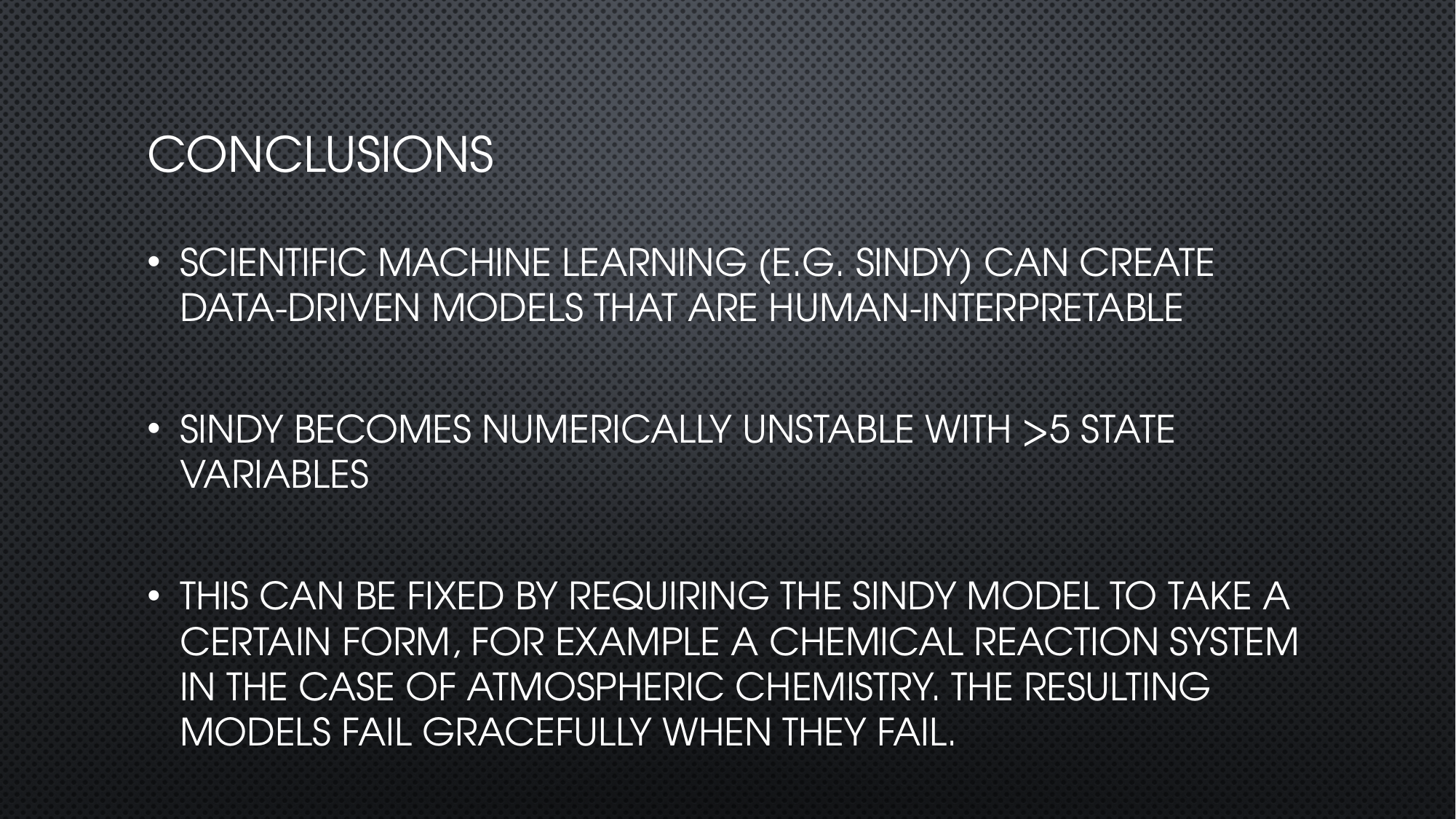

# Conclusions
Scientific machine learning (e.g. SINDy) can create data-driven models that are human-interpretable

SINDy becomes numerically unstable with >5 state variables

This can be fixed by requiring the SINDy model to take a certain form, for example a chemical reaction system in the case of atmospheric chemistry. The resulting models fail gracefully when they fail.